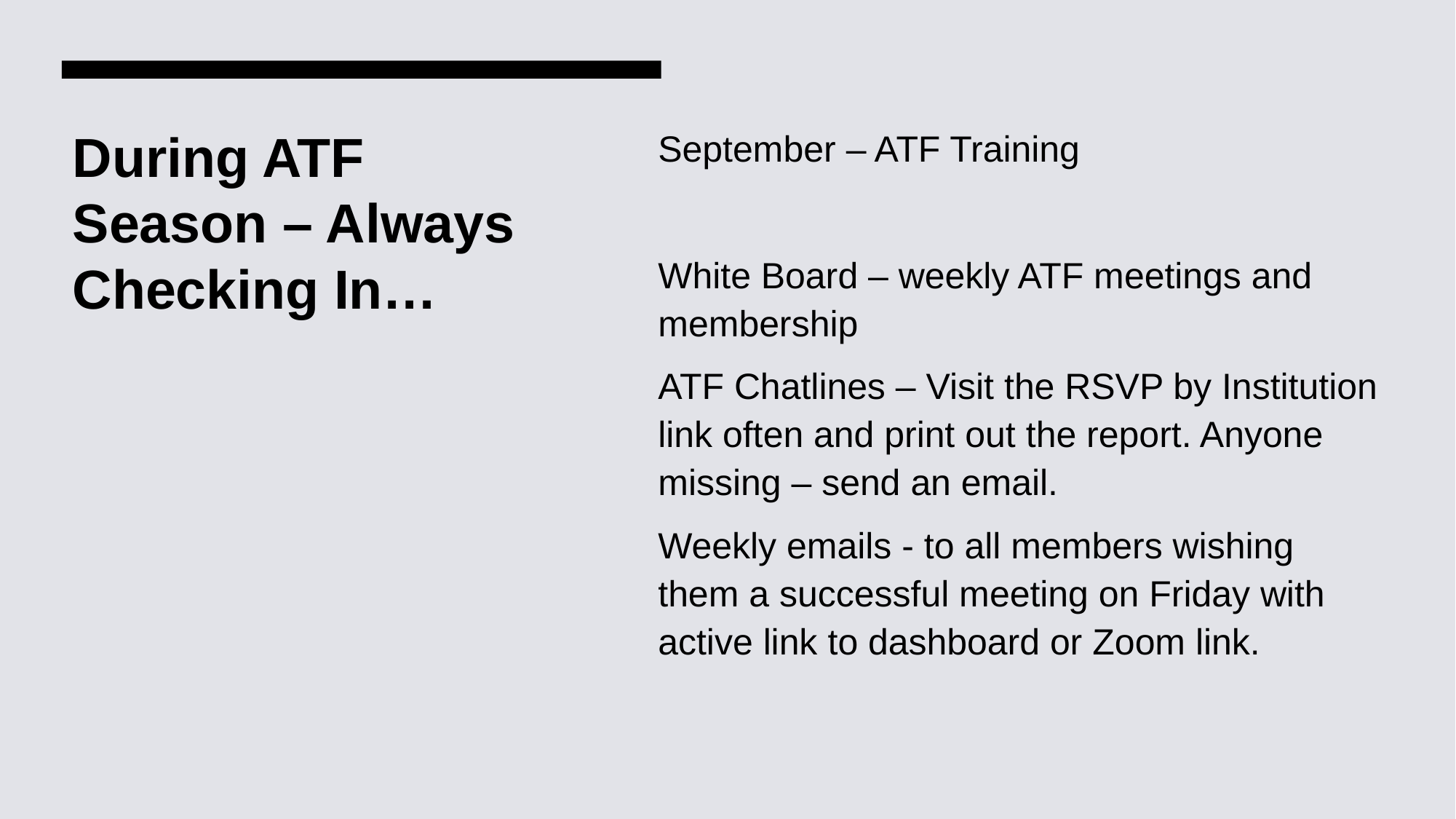

September – ATF Training

White Board – weekly ATF meetings and membership
ATF Chatlines – Visit the RSVP by Institution link often and print out the report. Anyone missing – send an email.
Weekly emails - to all members wishing them a successful meeting on Friday with active link to dashboard or Zoom link.

# During ATF Season – Always Checking In…